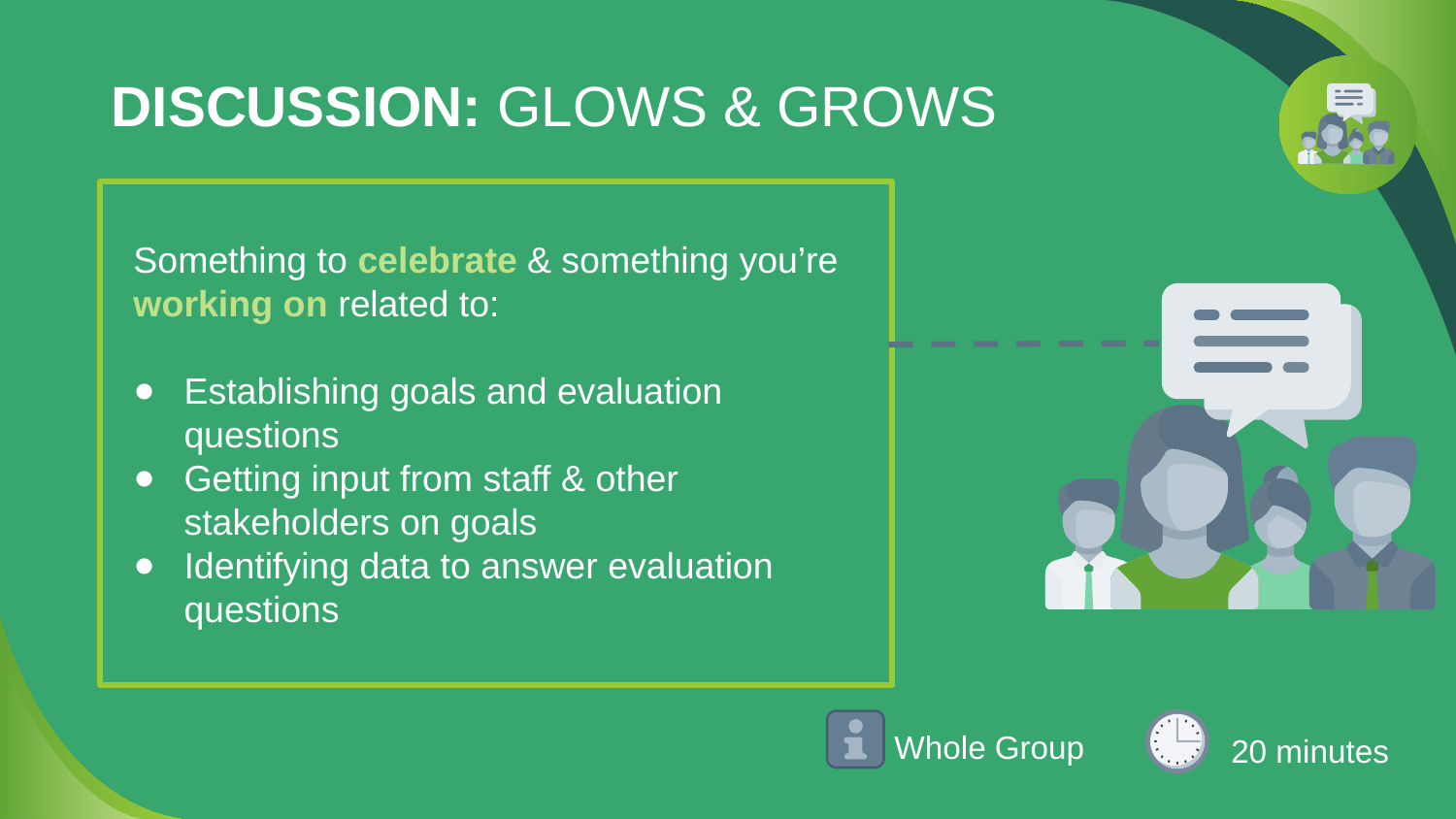

# DISCUSSION: GLOWS & GROWS

Something to celebrate & something you’re working on related to:

Establishing goals and evaluation questions
Getting input from staff & other stakeholders on goals
Identifying data to answer evaluation questions

 20 minutes

Whole Group